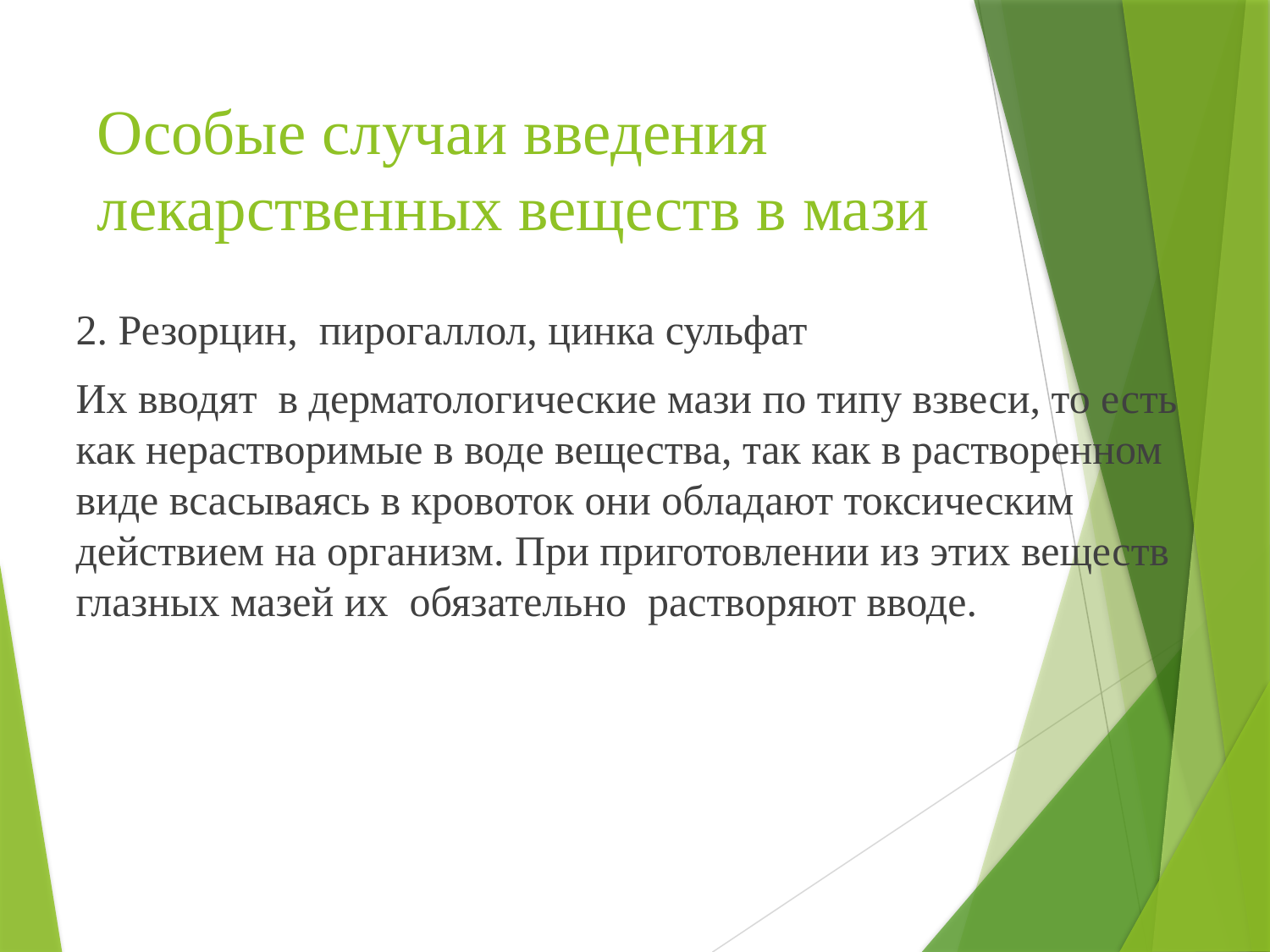

# Особые случаи введения лекарственных веществ в мази
2. Резорцин,  пирогаллол, цинка сульфат
Их вводят  в дерматологические мази по типу взвеси, то есть как нерастворимые в воде вещества, так как в растворенном виде всасываясь в кровоток они обладают токсическим действием на организм. При приготовлении из этих веществ глазных мазей их  обязательно  растворяют вводе.